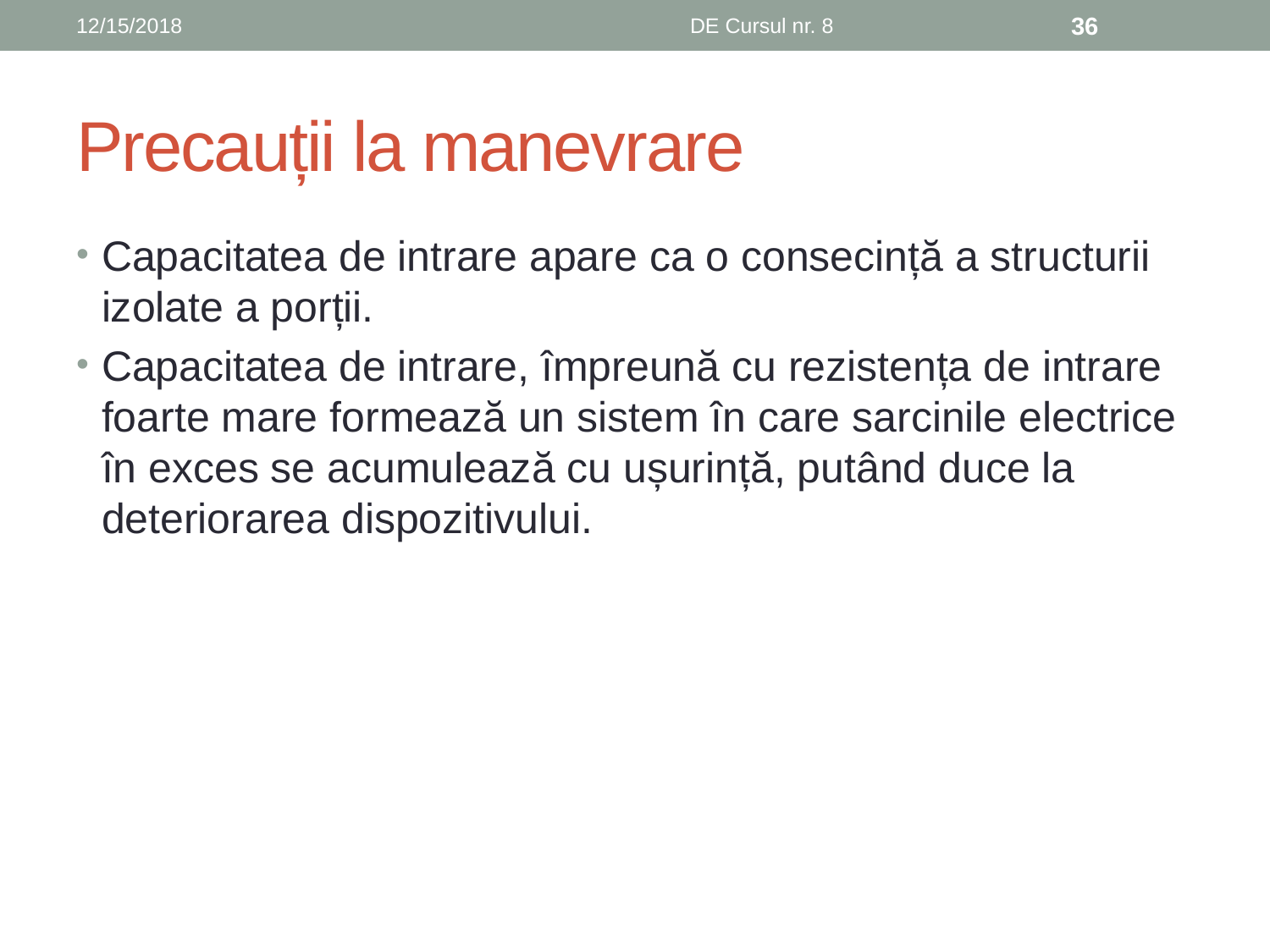

12/15/2018
DE Cursul nr. 8
36
# Precauții la manevrare
Capacitatea de intrare apare ca o consecință a structurii izolate a porții.
Capacitatea de intrare, împreună cu rezistența de intrare foarte mare formează un sistem în care sarcinile electrice în exces se acumulează cu ușurință, putând duce la deteriorarea dispozitivului.